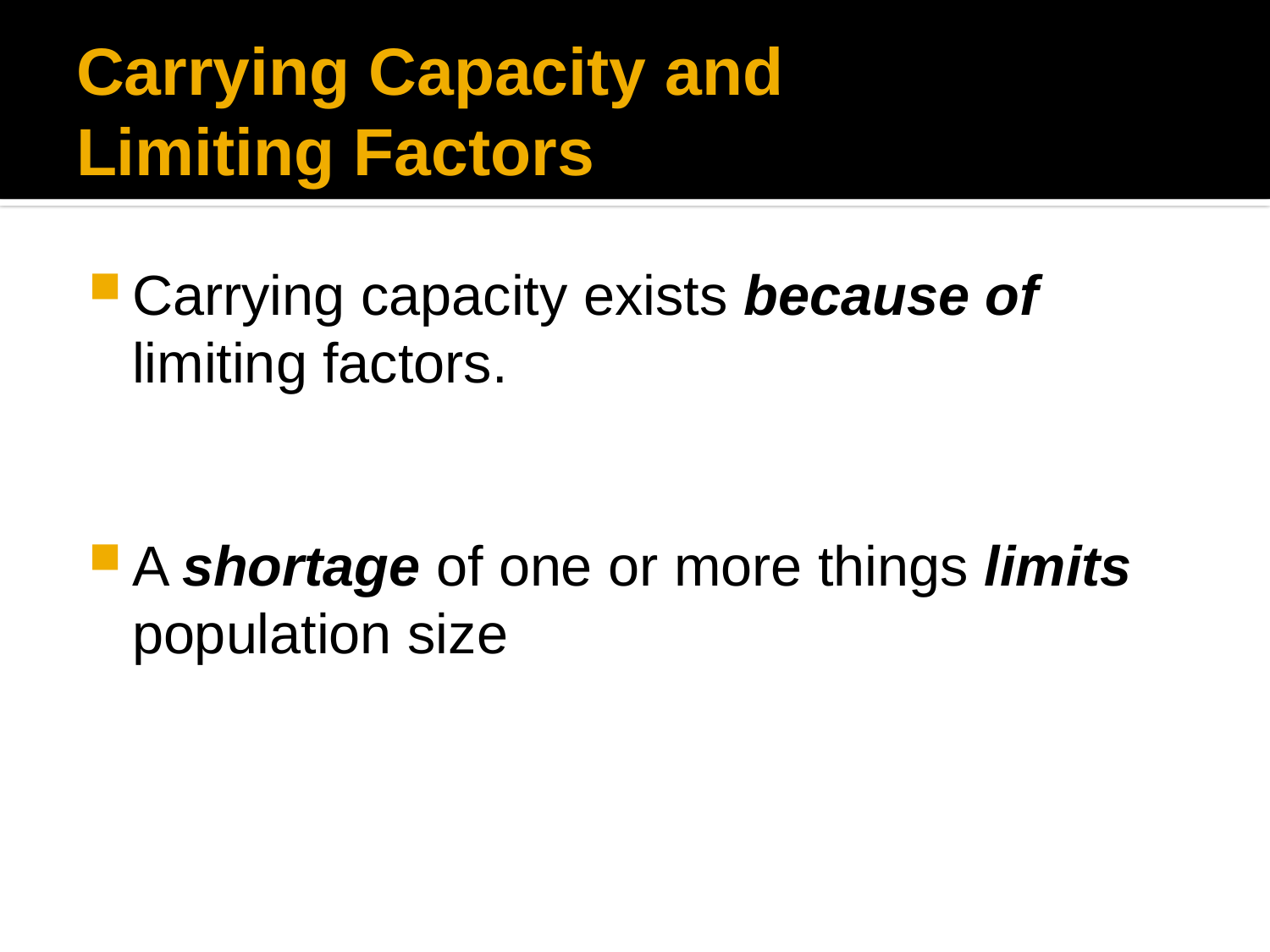

# Carrying Capacity and Limiting Factors
Carrying capacity exists because of limiting factors.

A shortage of one or more things limits population size